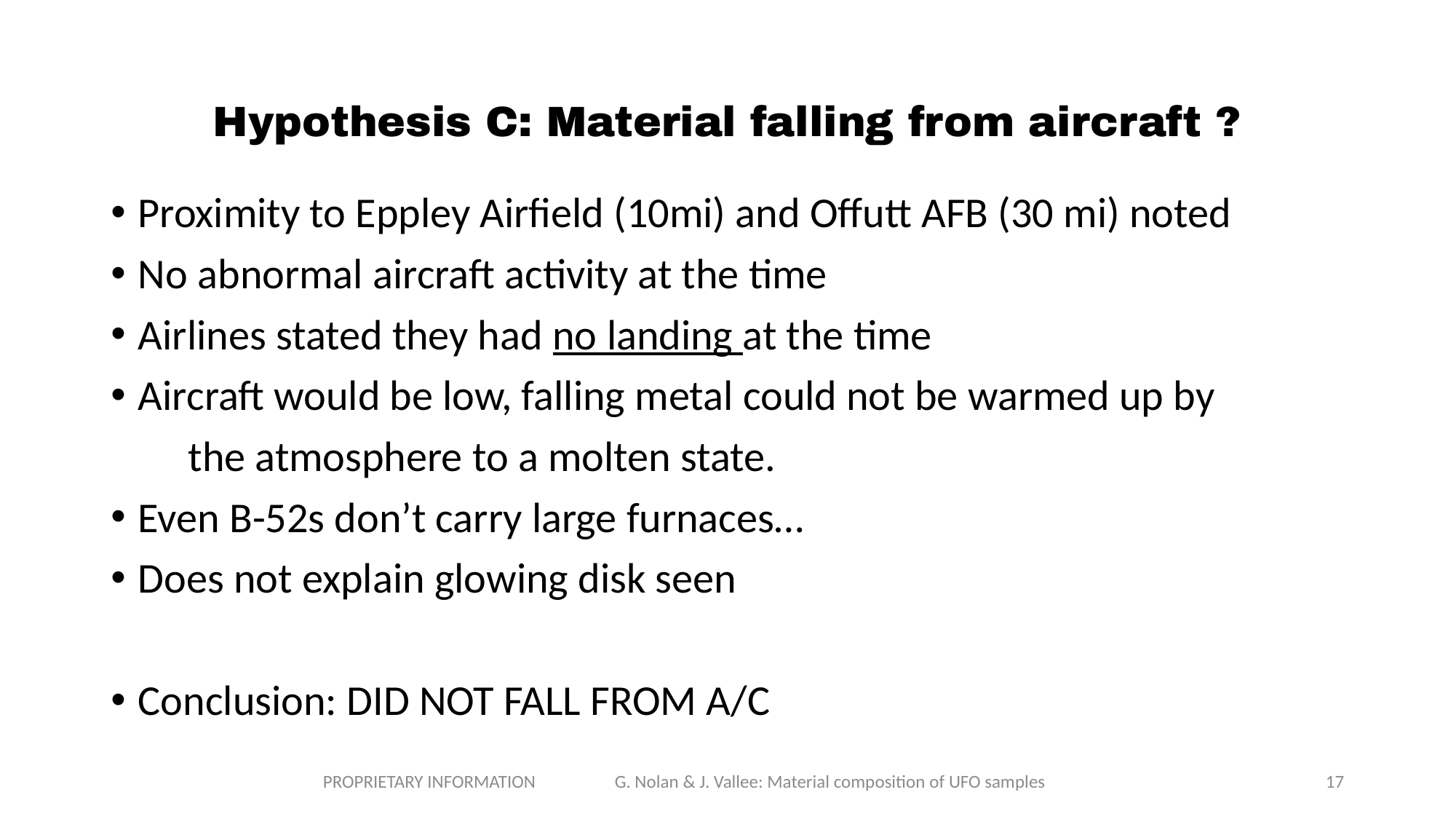

# Hypothesis C: Material falling from aircraft ?
Proximity to Eppley Airfield (10mi) and Offutt AFB (30 mi) noted
No abnormal aircraft activity at the time
Airlines stated they had no landing at the time
Aircraft would be low, falling metal could not be warmed up by
        the atmosphere to a molten state.
Even B-52s don’t carry large furnaces…
Does not explain glowing disk seen

Conclusion: DID NOT FALL FROM A/C
PROPRIETARY INFORMATION                   G. Nolan & J. Vallee: Material composition of UFO samples
17